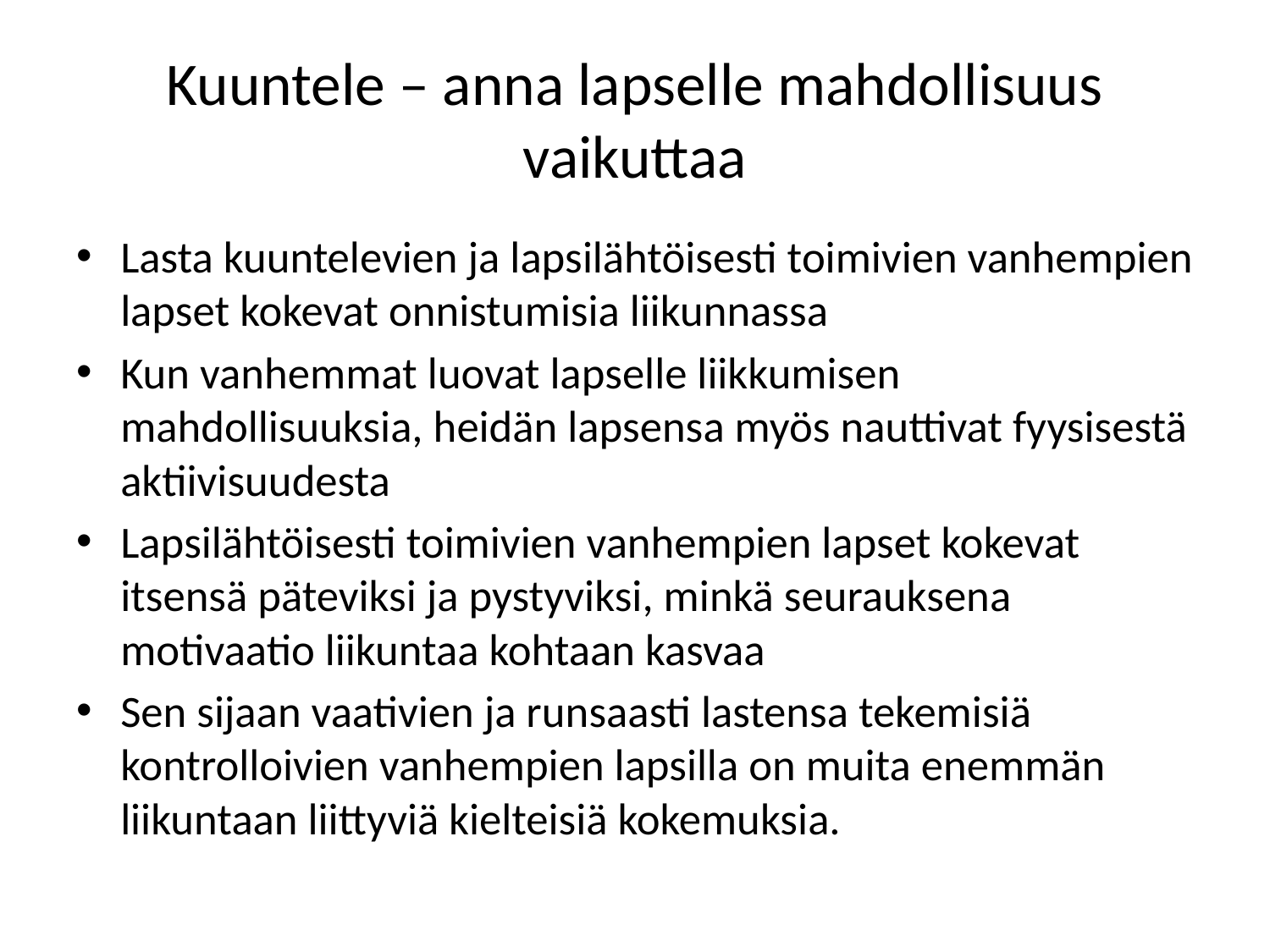

# Kuuntele – anna lapselle mahdollisuus vaikuttaa
Lasta kuuntelevien ja lapsilähtöisesti toimivien vanhempien lapset kokevat onnistumisia liikunnassa
Kun vanhemmat luovat lapselle liikkumisen mahdollisuuksia, heidän lapsensa myös nauttivat fyysisestä aktiivisuudesta
Lapsilähtöisesti toimivien vanhempien lapset kokevat itsensä päteviksi ja pystyviksi, minkä seurauksena motivaatio liikuntaa kohtaan kasvaa
Sen sijaan vaativien ja runsaasti lastensa tekemisiä kontrolloivien vanhempien lapsilla on muita enemmän liikuntaan liittyviä kielteisiä kokemuksia.